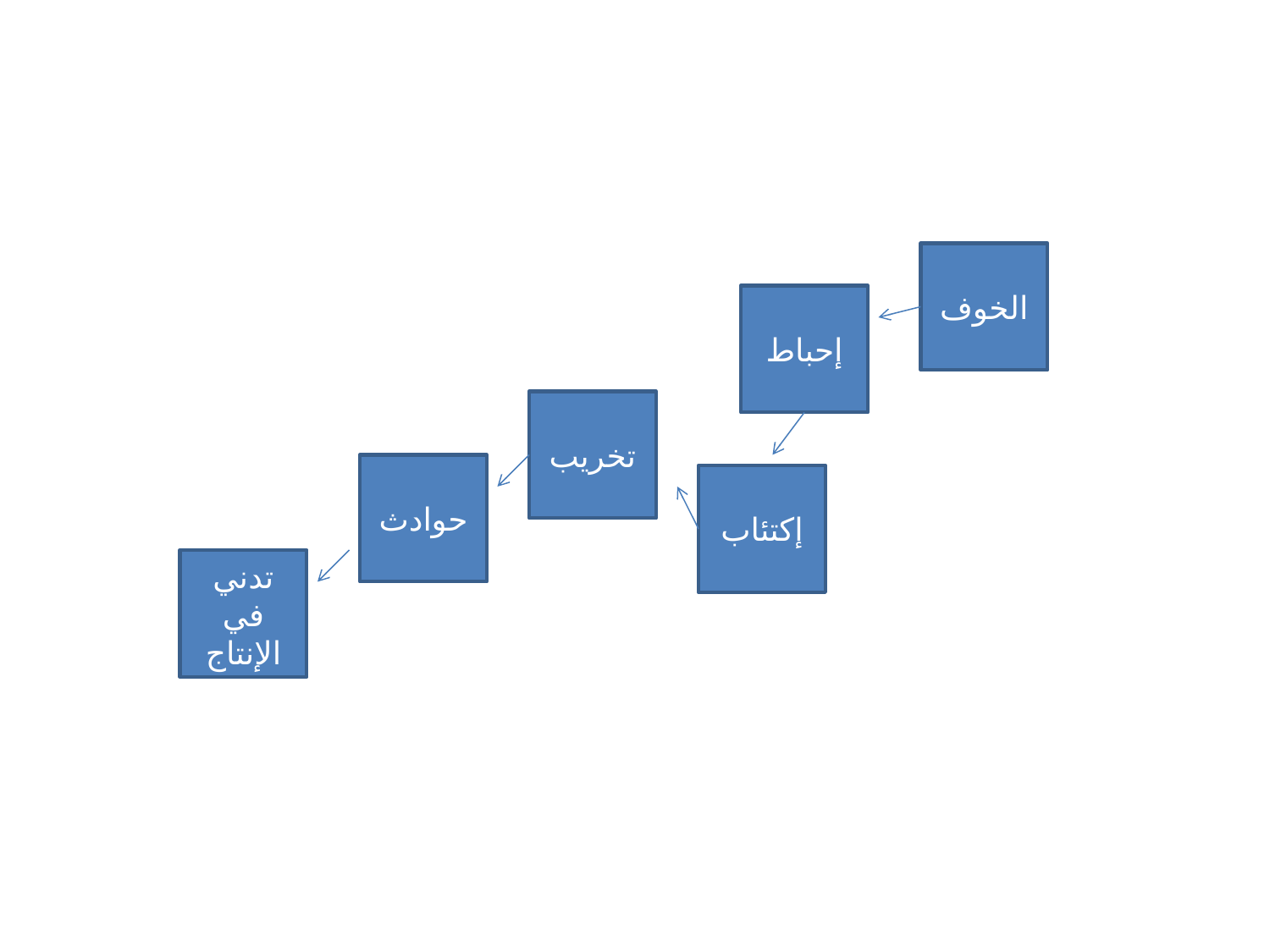

#

الخوف
إحباط
تخريب
حوادث
إكتئاب
تدني في الإنتاج